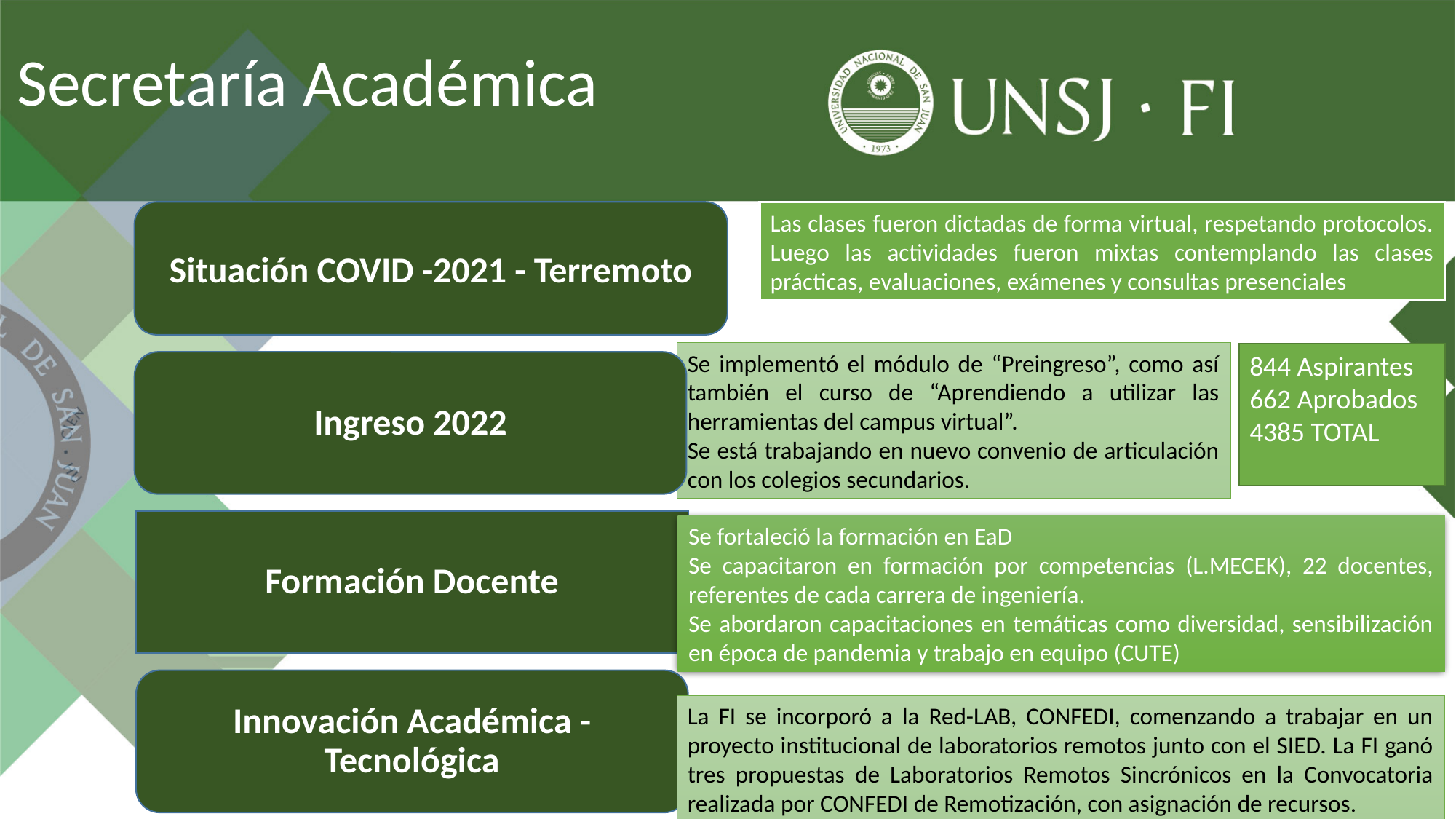

# Secretaría Académica
Situación COVID -2021 - Terremoto
Las clases fueron dictadas de forma virtual, respetando protocolos. Luego las actividades fueron mixtas contemplando las clases prácticas, evaluaciones, exámenes y consultas presenciales
Se implementó el módulo de “Preingreso”, como así también el curso de “Aprendiendo a utilizar las herramientas del campus virtual”.
Se está trabajando en nuevo convenio de articulación con los colegios secundarios.
844 Aspirantes
662 Aprobados
4385 TOTAL

Ingreso 2022
Formación Docente
Se fortaleció la formación en EaD
Se capacitaron en formación por competencias (L.MECEK), 22 docentes, referentes de cada carrera de ingeniería.
Se abordaron capacitaciones en temáticas como diversidad, sensibilización en época de pandemia y trabajo en equipo (CUTE)
Innovación Académica - Tecnológica
La FI se incorporó a la Red-LAB, CONFEDI, comenzando a trabajar en un proyecto institucional de laboratorios remotos junto con el SIED. La FI ganó tres propuestas de Laboratorios Remotos Sincrónicos en la Convocatoria realizada por CONFEDI de Remotización, con asignación de recursos.